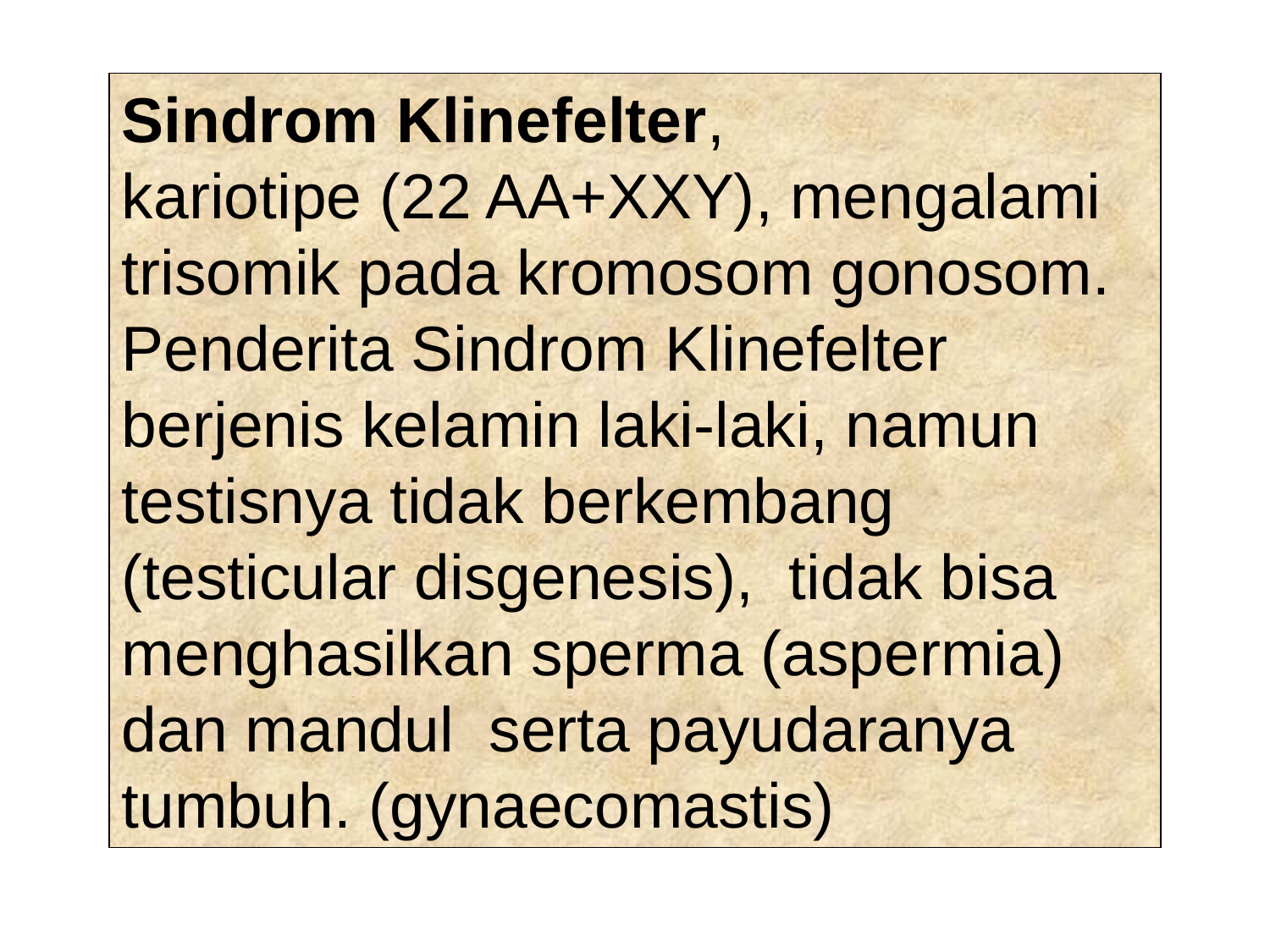

Sindrom Klinefelter,
kariotipe (22 AA+XXY), mengalami trisomik pada kromosom gonosom. Penderita Sindrom Klinefelter berjenis kelamin laki-laki, namun testisnya tidak berkembang (testicular disgenesis),  tidak bisa menghasilkan sperma (aspermia) dan mandul  serta payudaranya tumbuh. (gynaecomastis)